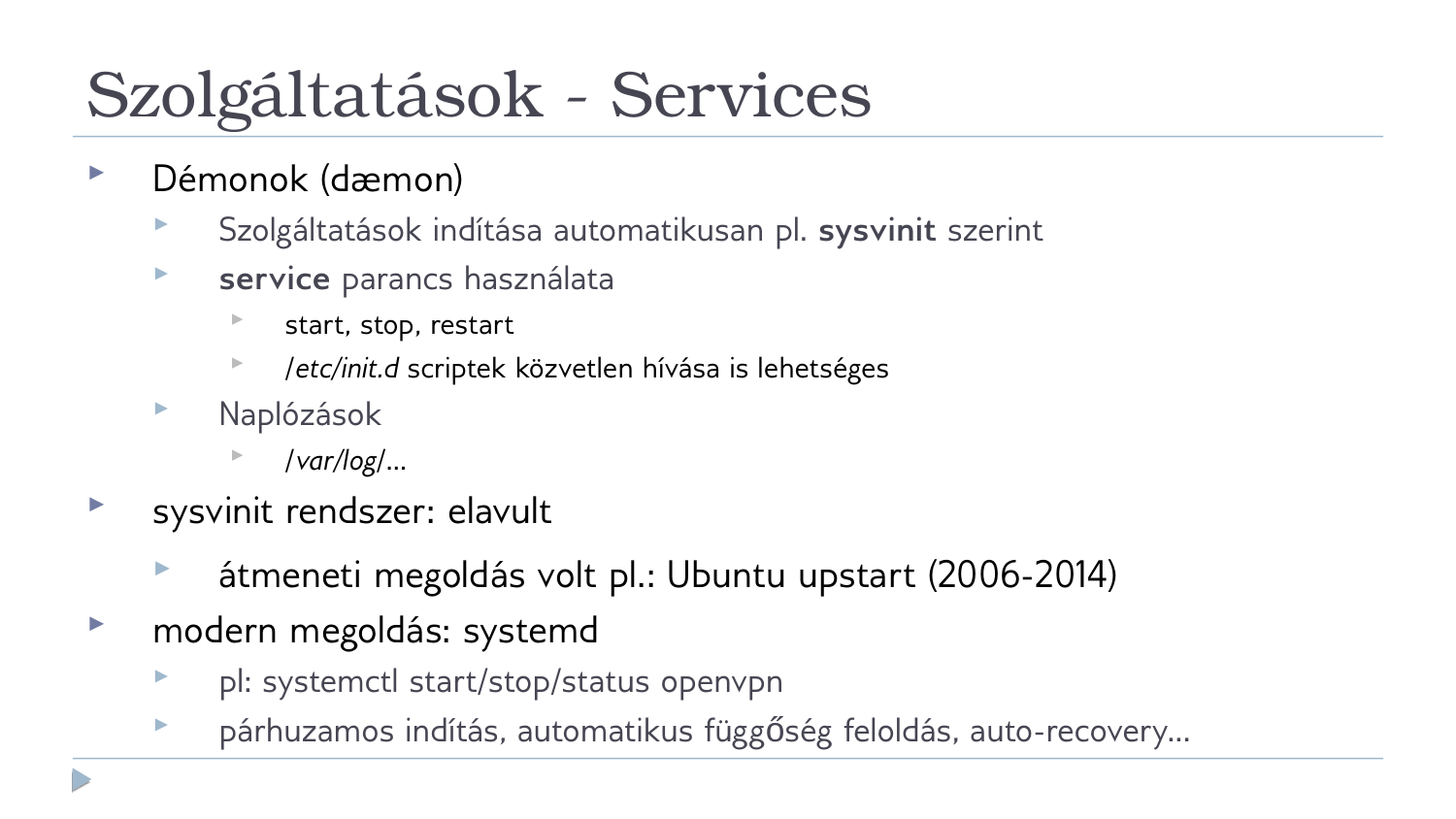

Szolgáltatások - Services
Démonok (daemon)
Szolgáltatások indítása automatikusan pl. sysvinit szerint
service parancs használata
start, stop, restart
/etc/init.d scriptek közvetlen hívása is lehetséges
Naplózások
/var/log/…
sysvinit rendszer: elavult
átmeneti megoldás volt pl.: Ubuntu upstart (2006-2014)
modern megoldás: systemd
pl: systemctl start/stop/status openvpn
párhuzamos indítás, automatikus függőség feloldás, auto-recovery...